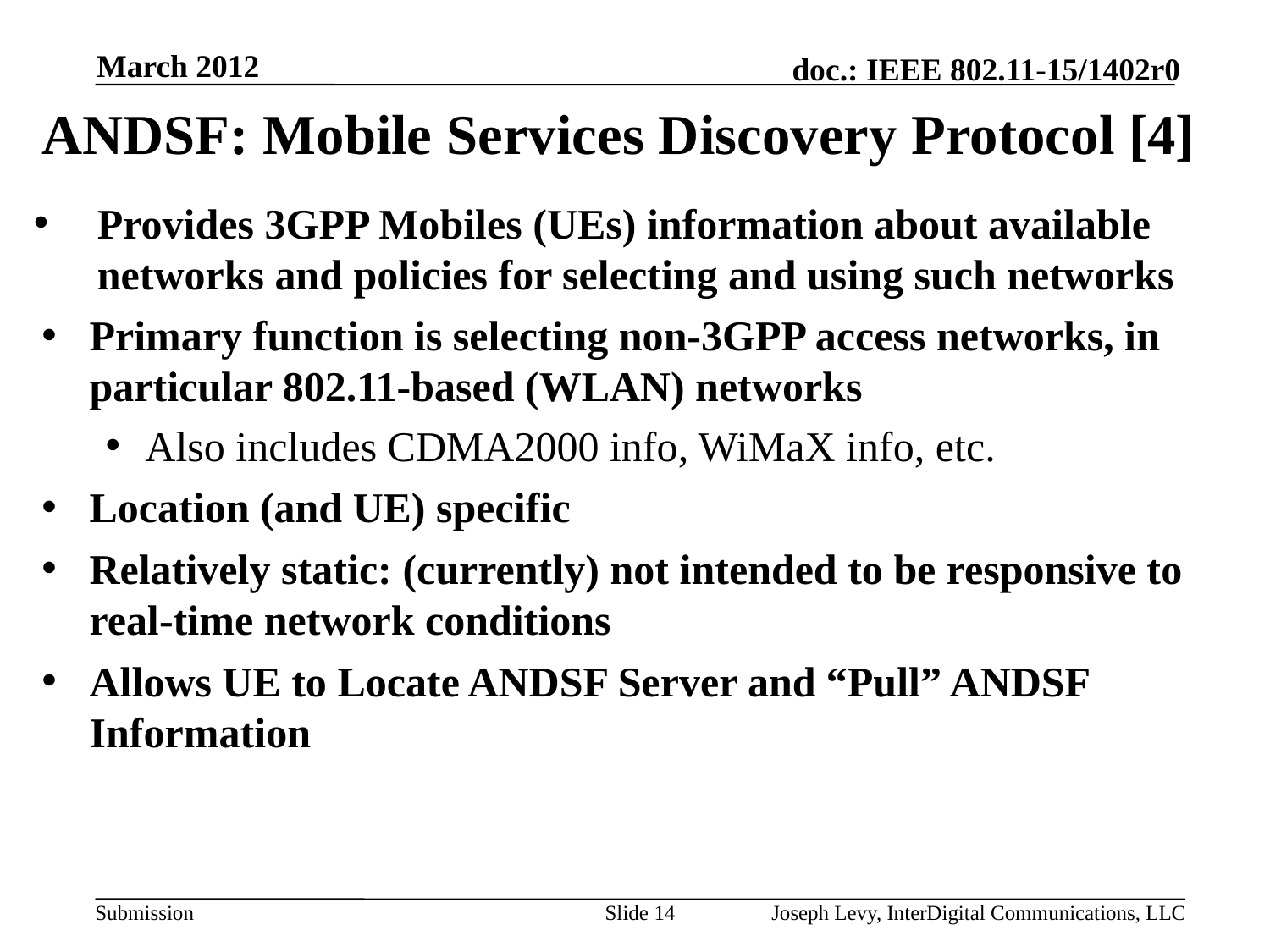

March 2012
# ANDSF: Mobile Services Discovery Protocol [4]
Provides 3GPP Mobiles (UEs) information about available networks and policies for selecting and using such networks
Primary function is selecting non-3GPP access networks, in particular 802.11-based (WLAN) networks
Also includes CDMA2000 info, WiMaX info, etc.
Location (and UE) specific
Relatively static: (currently) not intended to be responsive to real-time network conditions
Allows UE to Locate ANDSF Server and “Pull” ANDSF Information

Slide 14
Joseph Levy, InterDigital Communications, LLC